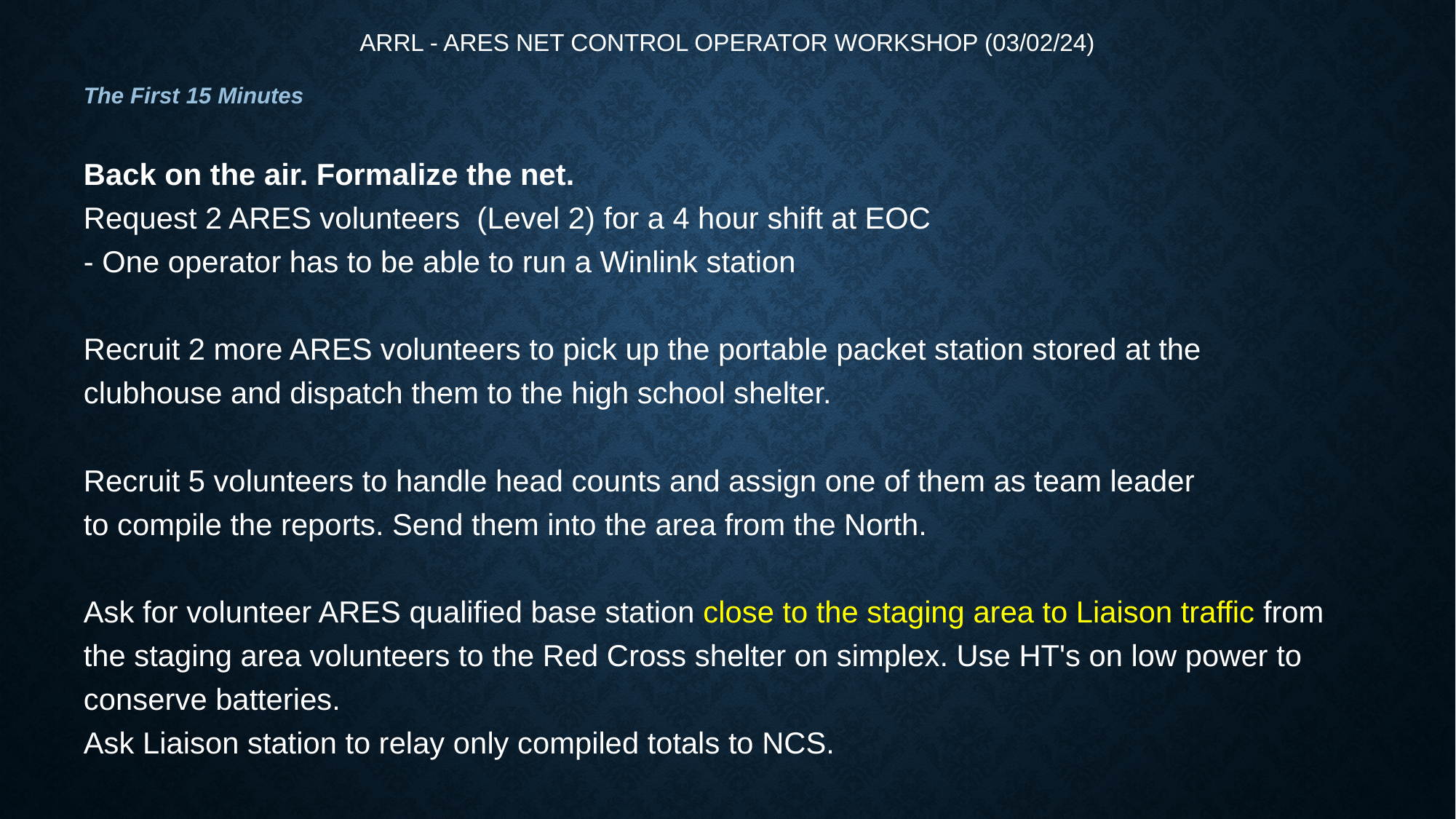

# ARRL - ARES Net Control Operator Workshop (03/02/24)
The First 15 Minutes

Back on the air. Formalize the net.
Request 2 ARES volunteers  (Level 2) for a 4 hour shift at EOC
- One operator has to be able to run a Winlink station

Recruit 2 more ARES volunteers to pick up the portable packet station stored at the clubhouse and dispatch them to the high school shelter.

Recruit 5 volunteers to handle head counts and assign one of them as team leader
to compile the reports. Send them into the area from the North.

Ask for volunteer ARES qualified base station close to the staging area to Liaison traffic from the staging area volunteers to the Red Cross shelter on simplex. Use HT's on low power to conserve batteries.
Ask Liaison station to relay only compiled totals to NCS.